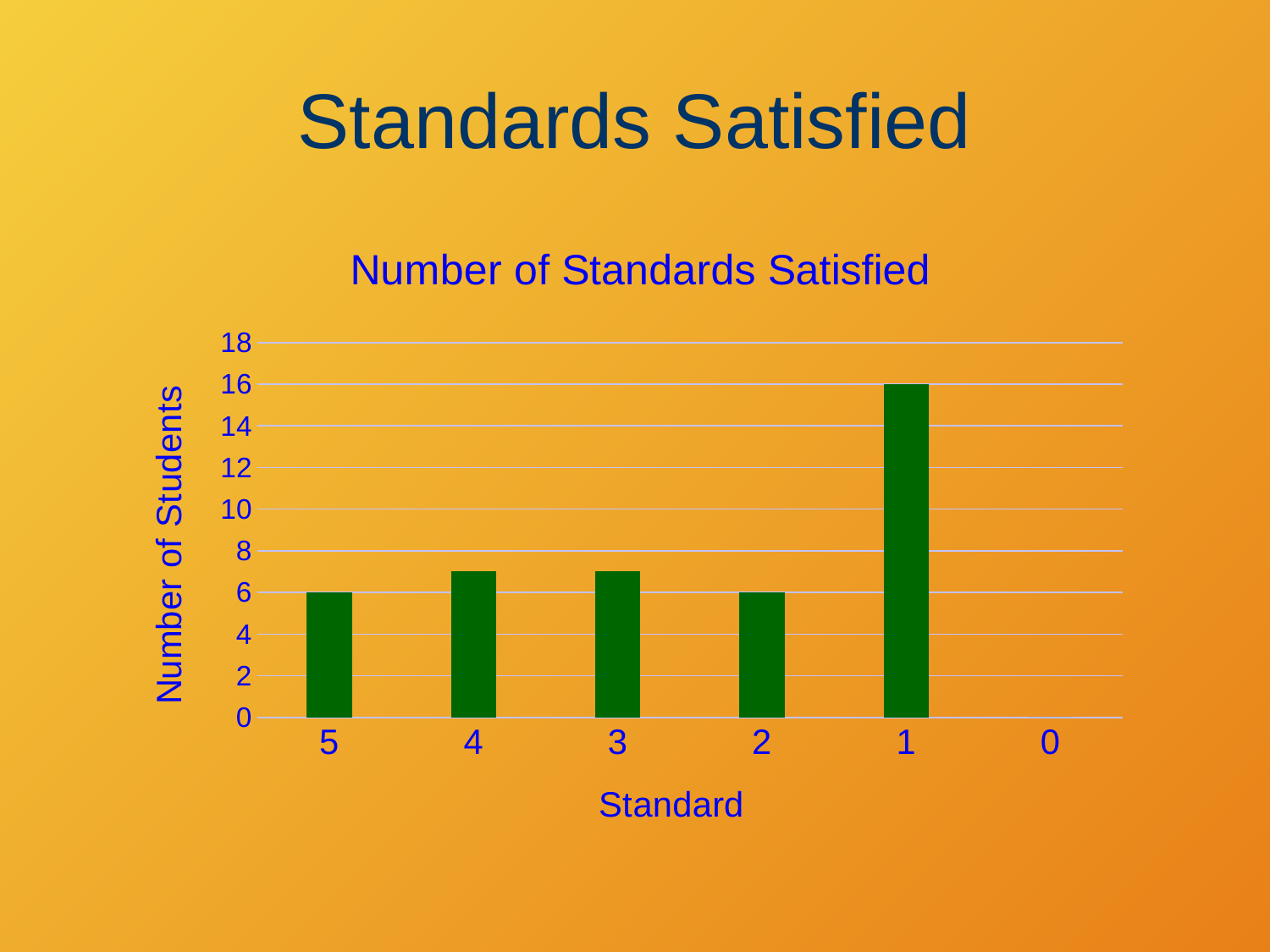

# Standards Satisfied

### Chart: Number of Standards Satisfied

| Category |  |
|---|---|
| 5 | 6.0 |
| 4 | 7.0 |
| 3 | 7.0 |
| 2 | 6.0 |
| 1 | 16.0 |
| 0 | 0.0 |